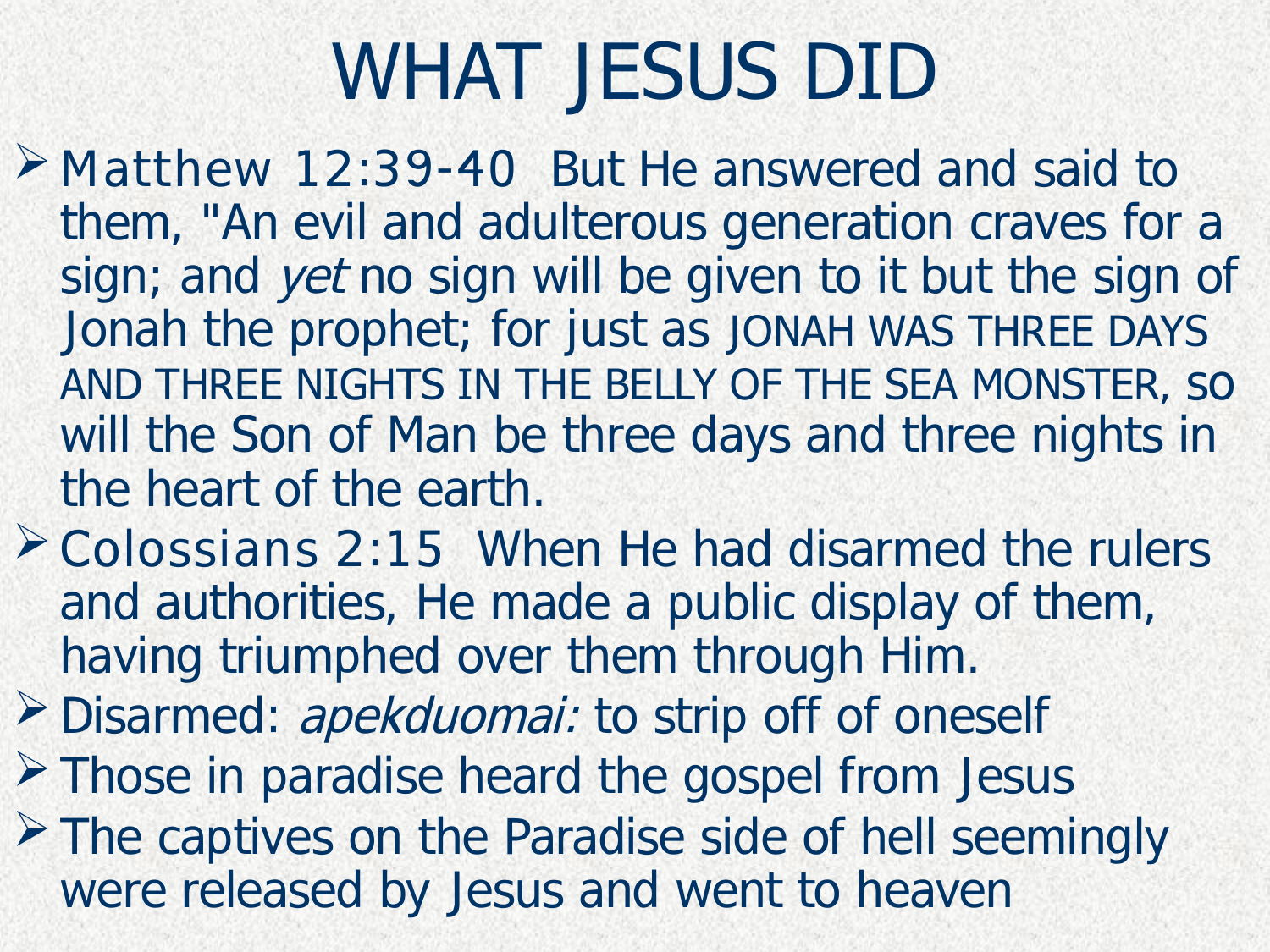

# WHAT JESUS DID
Matthew 12:39-40  But He answered and said to them, "An evil and adulterous generation craves for a sign; and yet no sign will be given to it but the sign of Jonah the prophet; for just as JONAH WAS THREE DAYS AND THREE NIGHTS IN THE BELLY OF THE SEA MONSTER, so will the Son of Man be three days and three nights in the heart of the earth.
Colossians 2:15  When He had disarmed the rulers and authorities, He made a public display of them, having triumphed over them through Him.
Disarmed: apekduomai: to strip off of oneself
Those in paradise heard the gospel from Jesus
The captives on the Paradise side of hell seemingly were released by Jesus and went to heaven